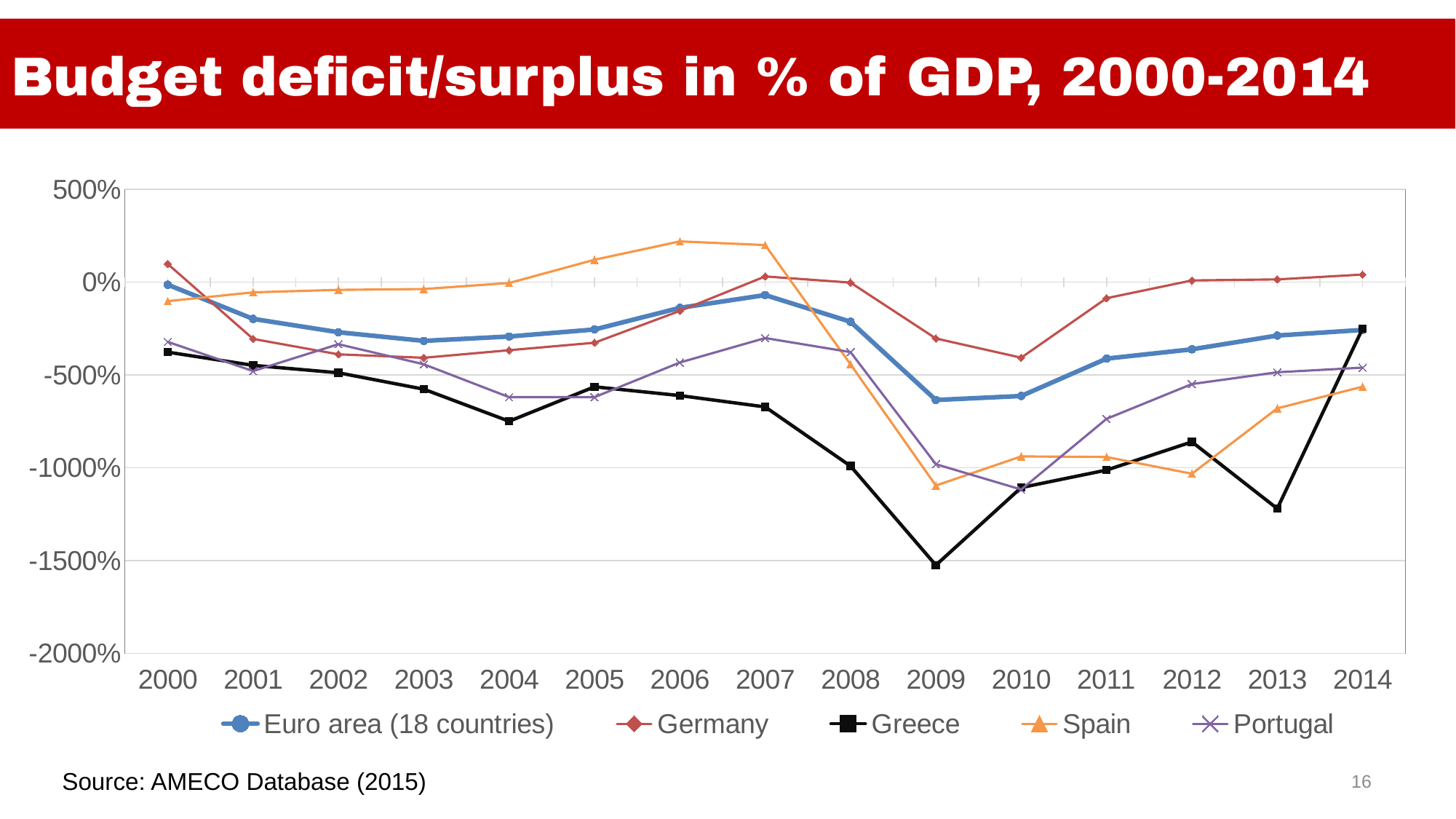

Budget deficit/surplus in % of GDP, 2000-2014

### Chart

| Category | Euro area (18 countries)  | Germany  | Greece  | Spain  | Portugal  |
|---|---|---|---|---|---|
| 2000 | -0.1347616 | 0.9814053 | -3.7684161 | -1.0225145 | -3.2148974 |
| 2001 | -1.9774312 | -3.0562612 | -4.4811064 | -0.5487986 | -4.7884037 |
| 2002 | -2.6962986 | -3.8874939 | -4.8797302 | -0.4145269 | -3.3402881 |
| 2003 | -3.1624057 | -4.0722582 | -5.7665309 | -0.3684011 | -4.4215901 |
| 2004 | -2.9267219 | -3.6654936 | -7.4897885 | -0.0422558 | -6.1945287 |
| 2005 | -2.5494602 | -3.2620919 | -5.6353376 | 1.206685 | -6.1937923 |
| 2006 | -1.3836356 | -1.5487407 | -6.1084051 | 2.1968821 | -4.3275581 |
| 2007 | -0.6926988 | 0.3098669 | -6.7198955 | 2.0003571 | -3.0087642 |
| 2008 | -2.1324188 | -0.0211492 | -9.9051616 | -4.4243586 | -3.7656638 |
| 2009 | -6.3456329 | -3.0333054 | -15.2456924 | -10.9576714 | -9.8055272 |
| 2010 | -6.130433 | -4.0688295 | -11.0675921 | -9.3851217 | -11.1711395 |
| 2011 | -4.1158392 | -0.8622133 | -10.1231276 | -9.418712 | -7.3609137 |
| 2012 | -3.6153181 | 0.0947671 | -8.6012646 | -10.3210135 | -5.4872818 |
| 2013 | -2.8747512 | 0.1484972 | -12.199761 | -6.7949191 | -4.8531767 |
| 2014 | -2.5727247 | 0.4111393 | -2.4998812 | -5.6283793 | -4.6032564 |
16
Source: AMECO Database (2015)